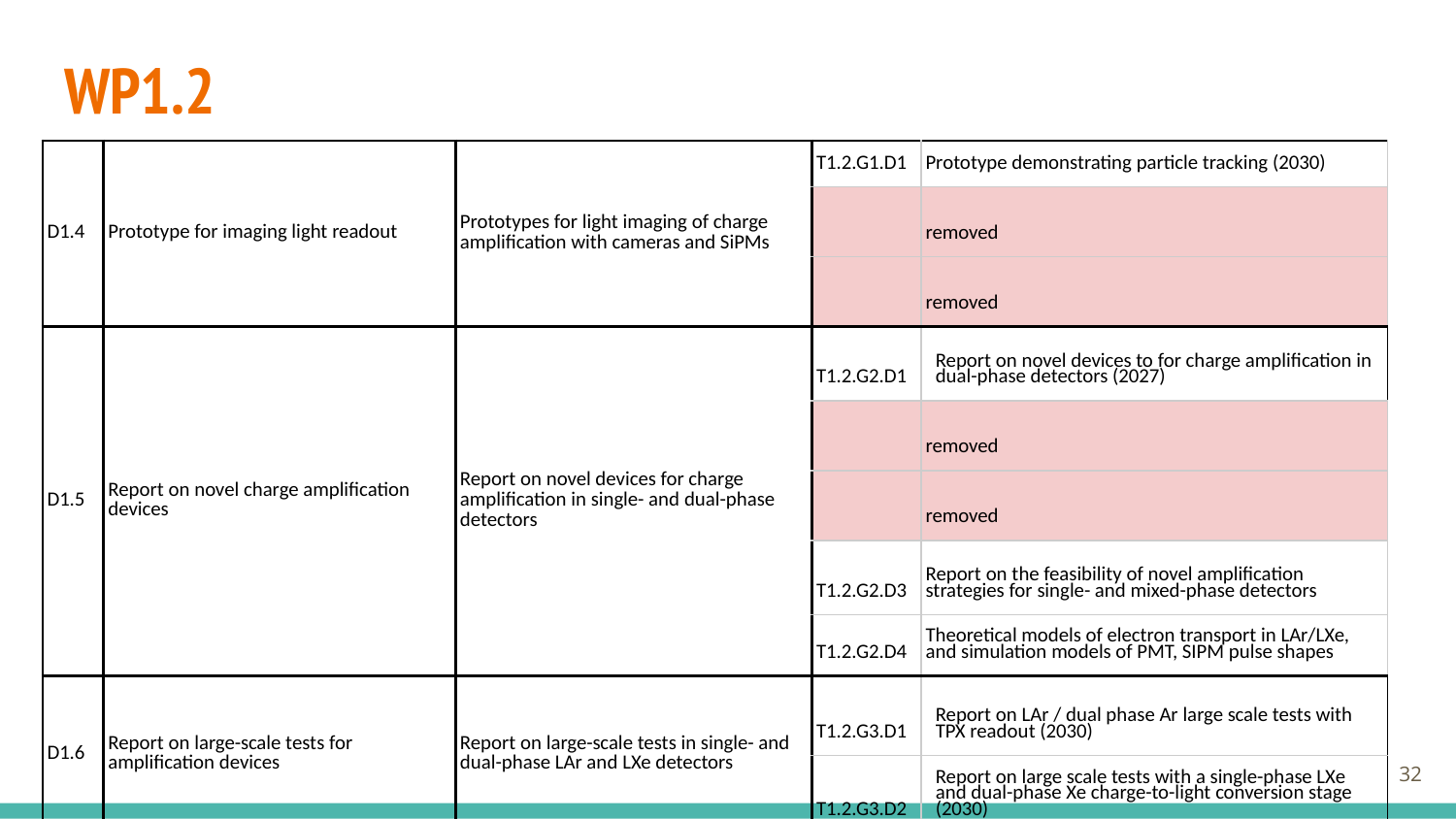

# WP1.2
| D1.4 | Prototype for imaging light readout | Prototypes for light imaging of charge amplification with cameras and SiPMs | T1.2.G1.D1 | Prototype demonstrating particle tracking (2030) |
| --- | --- | --- | --- | --- |
|  |  |  |  | removed |
|  |  |  |  | removed |
| D1.5 | Report on novel charge amplification devices | Report on novel devices for charge amplification in single- and dual-phase detectors | T1.2.G2.D1 | Report on novel devices to for charge amplification in dual-phase detectors (2027) |
|  |  |  |  | removed |
|  |  |  |  | removed |
|  |  |  | T1.2.G2.D3 | Report on the feasibility of novel amplification strategies for single- and mixed-phase detectors |
|  |  |  | T1.2.G2.D4 | Theoretical models of electron transport in LAr/LXe, and simulation models of PMT, SIPM pulse shapes |
| D1.6 | Report on large-scale tests for amplification devices | Report on large-scale tests in single- and dual-phase LAr and LXe detectors | T1.2.G3.D1 | Report on LAr / dual phase Ar large scale tests with TPX readout (2030) |
|  |  |  | T1.2.G3.D2 | Report on large scale tests with a single-phase LXe and dual-phase Xe charge-to-light conversion stage (2030) |
32